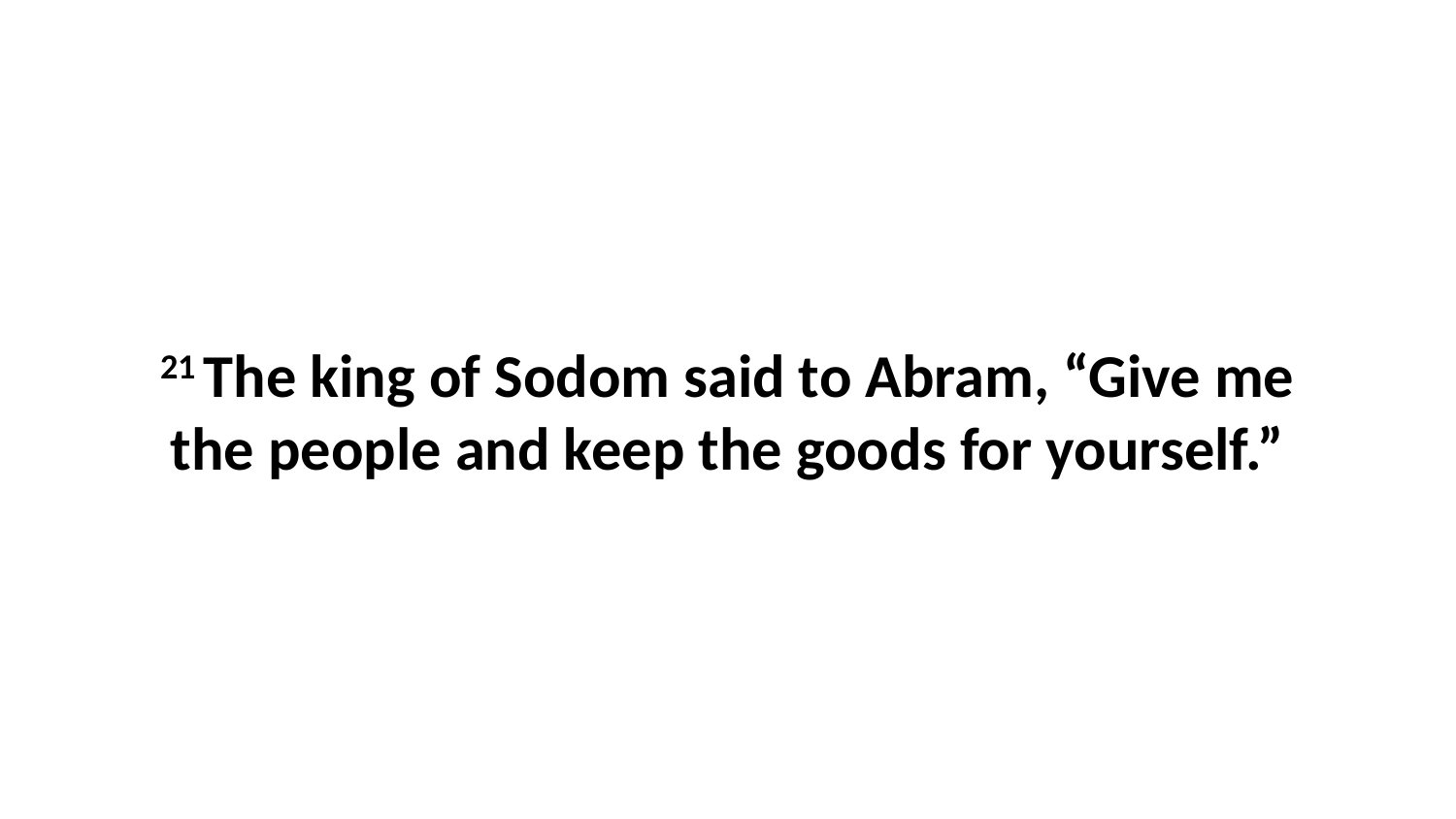

21 The king of Sodom said to Abram, “Give me the people and keep the goods for yourself.”